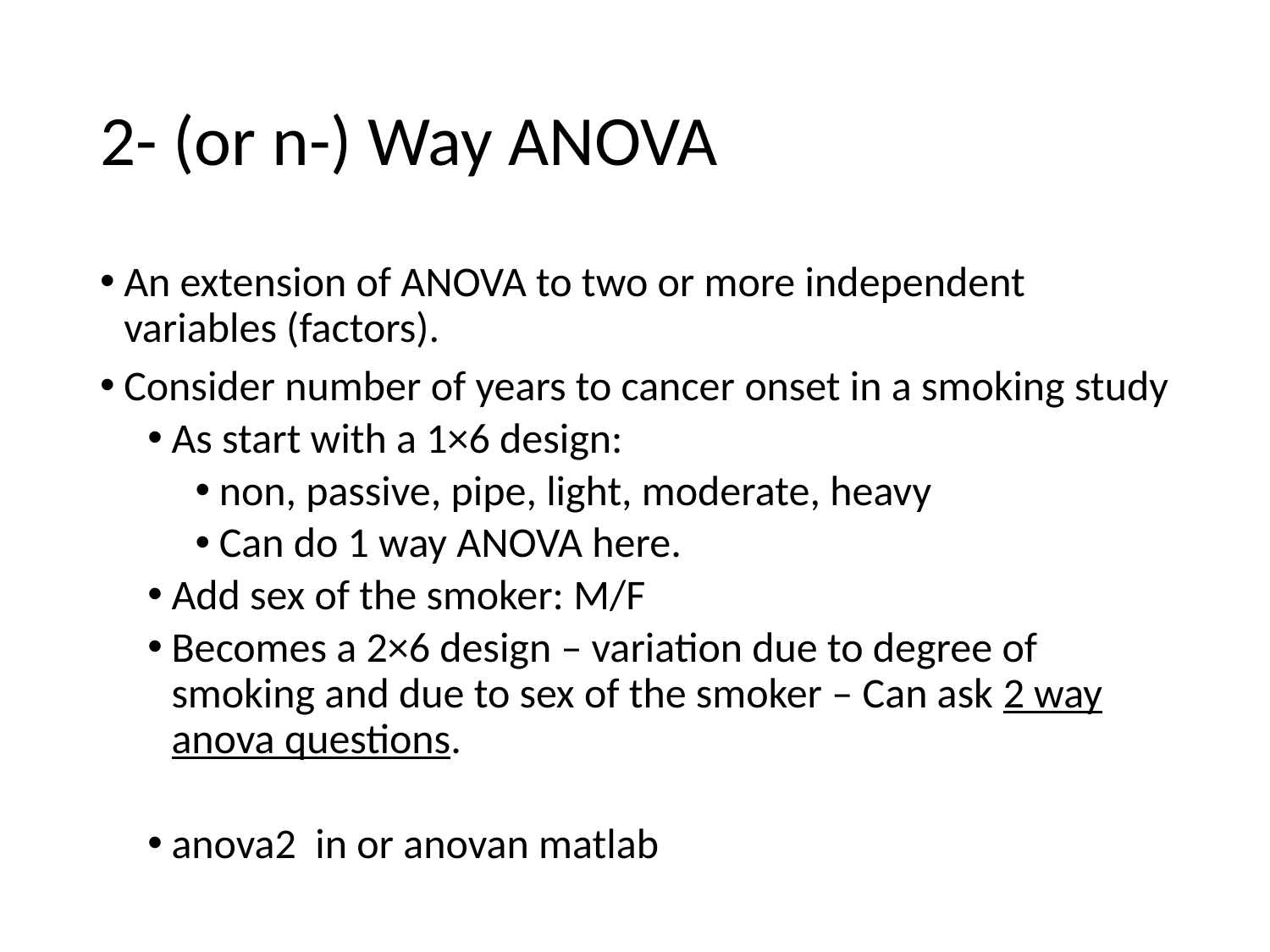

# 2- (or n-) Way ANOVA
An extension of ANOVA to two or more independent variables (factors).
Consider number of years to cancer onset in a smoking study
As start with a 1×6 design:
non, passive, pipe, light, moderate, heavy
Can do 1 way ANOVA here.
Add sex of the smoker: M/F
Becomes a 2×6 design – variation due to degree of smoking and due to sex of the smoker – Can ask 2 way anova questions.

anova2  in or anovan matlab